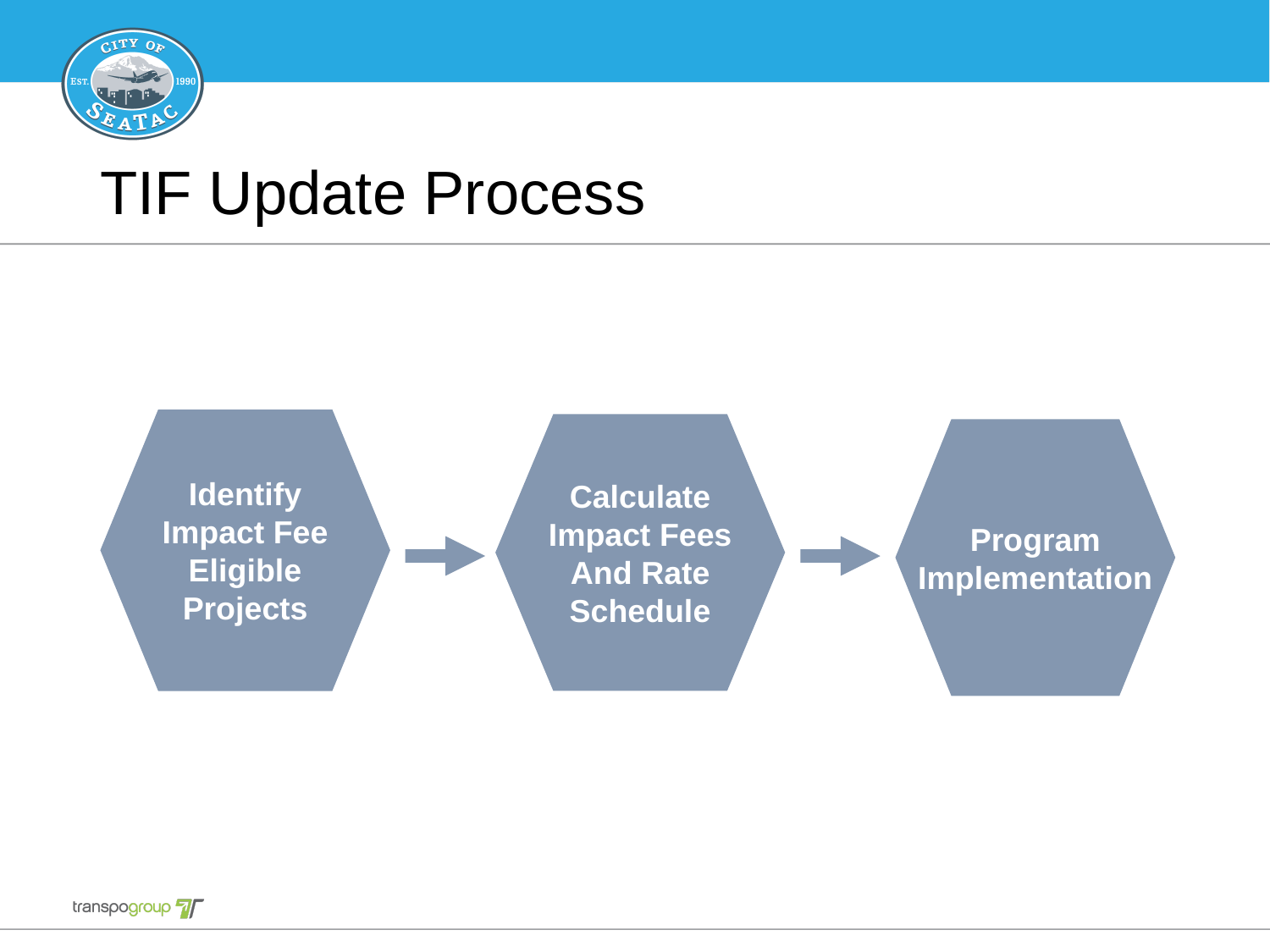

# TIF Update Process
Identify
Impact Fee
Eligible
Projects
Calculate
Impact Fees
And Rate
Schedule
Program
Implementation